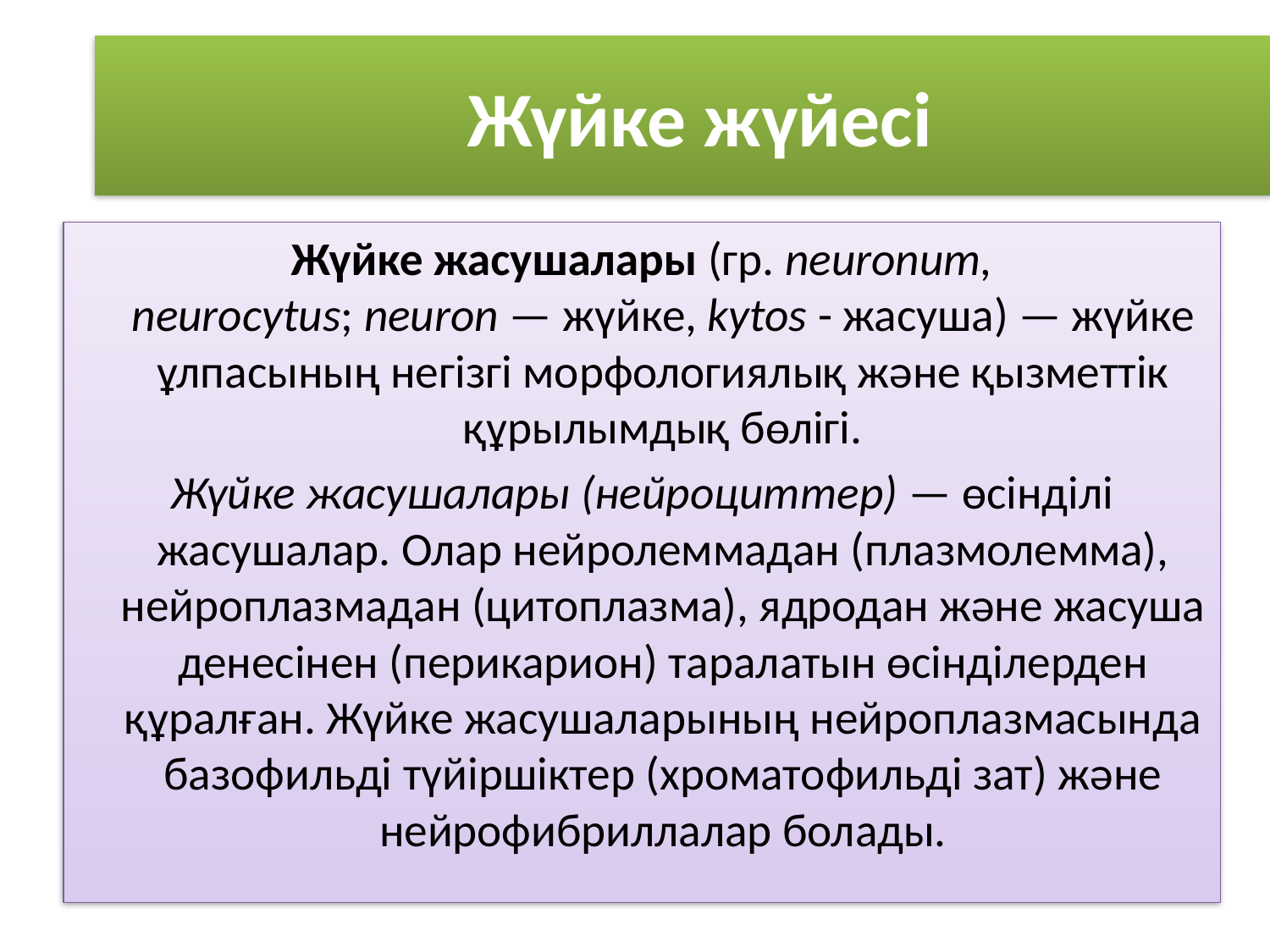

# Жүйке жүйесі
Жүйке жасушалары (гр. neuronum, neurocytus; neuron — жүйке, kytos - жасуша) — жүйке ұлпасының негізгі морфологиялық және қызметтік құрылымдық бөлігі.
Жүйке жасушалары (нейроциттер) — өсінділі жасушалар. Олар нейролеммадан (плазмолемма), нейроплазмадан (цитоплазма), ядродан және жасуша денесінен (перикарион) таралатын өсінділерден құралған. Жүйке жасушаларының нейроплазмасында базофильді түйіршіктер (хроматофильді зат) және нейрофибриллалар болады.